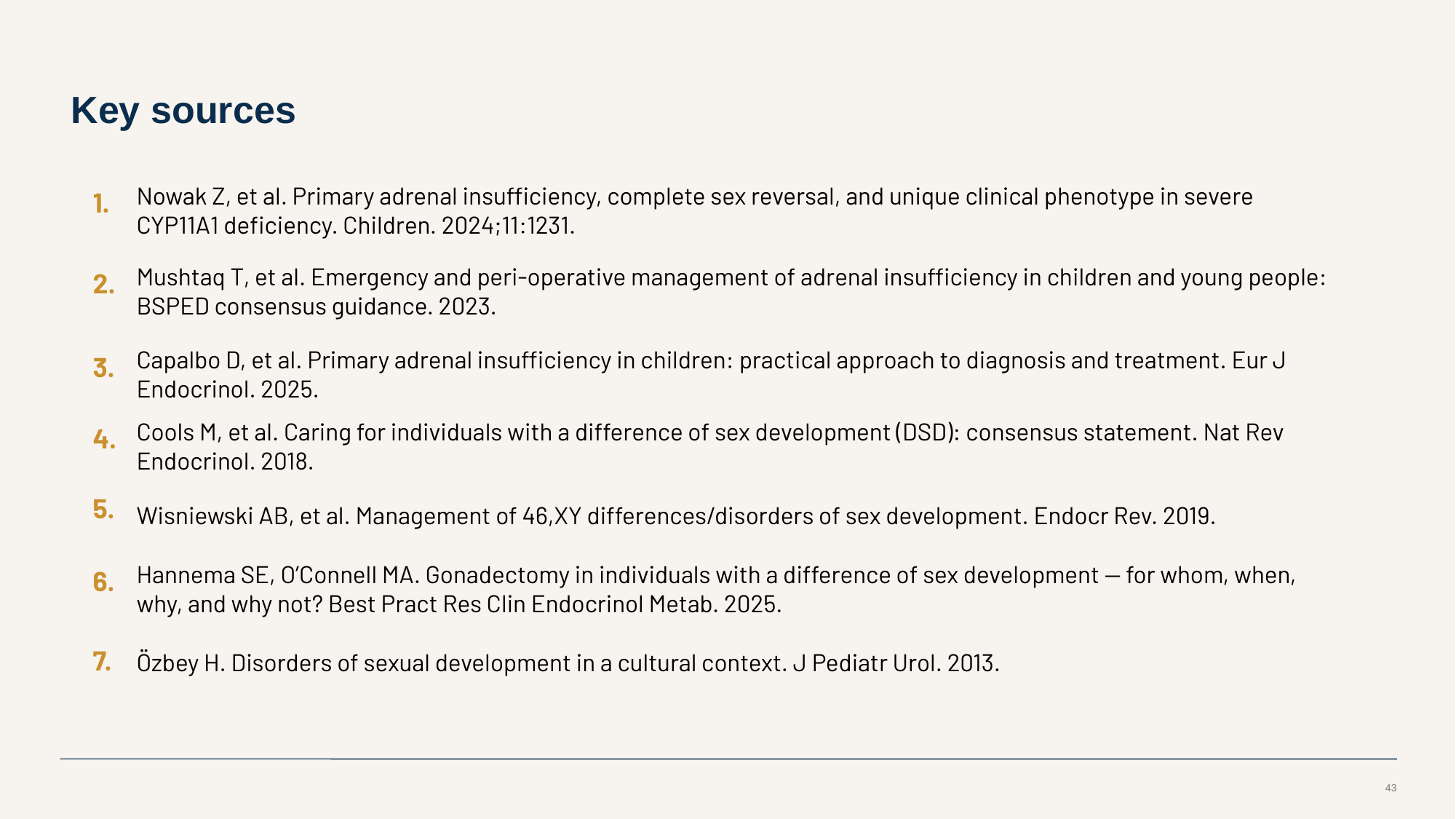

Key sources
1.
Nowak Z, et al. Primary adrenal insufficiency, complete sex reversal, and unique clinical phenotype in severe CYP11A1 deficiency. Children. 2024;11:1231.
2.
Mushtaq T, et al. Emergency and peri-operative management of adrenal insufficiency in children and young people: BSPED consensus guidance. 2023.
3.
Capalbo D, et al. Primary adrenal insufficiency in children: practical approach to diagnosis and treatment. Eur J Endocrinol. 2025.
4.
Cools M, et al. Caring for individuals with a difference of sex development (DSD): consensus statement. Nat Rev Endocrinol. 2018.
5.
Wisniewski AB, et al. Management of 46,XY differences/disorders of sex development. Endocr Rev. 2019.
6.
Hannema SE, O’Connell MA. Gonadectomy in individuals with a difference of sex development — for whom, when, why, and why not? Best Pract Res Clin Endocrinol Metab. 2025.
Özbey H. Disorders of sexual development in a cultural context. J Pediatr Urol. 2013.
7.

43